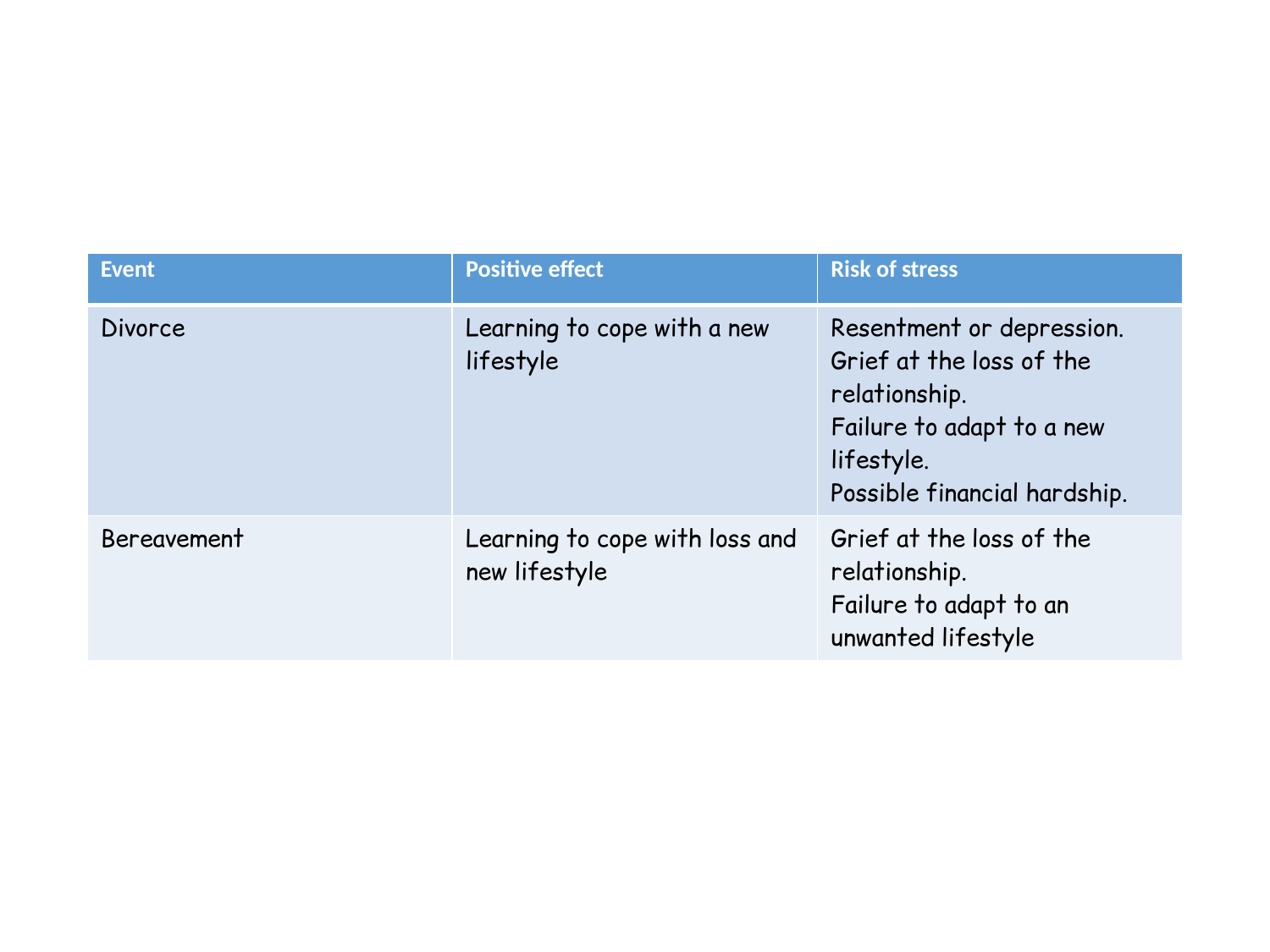

#
| Event | Positive effect | Risk of stress |
| --- | --- | --- |
| Divorce | Learning to cope with a new lifestyle | Resentment or depression. Grief at the loss of the relationship. Failure to adapt to a new lifestyle. Possible financial hardship. |
| Bereavement | Learning to cope with loss and new lifestyle | Grief at the loss of the relationship. Failure to adapt to an unwanted lifestyle |